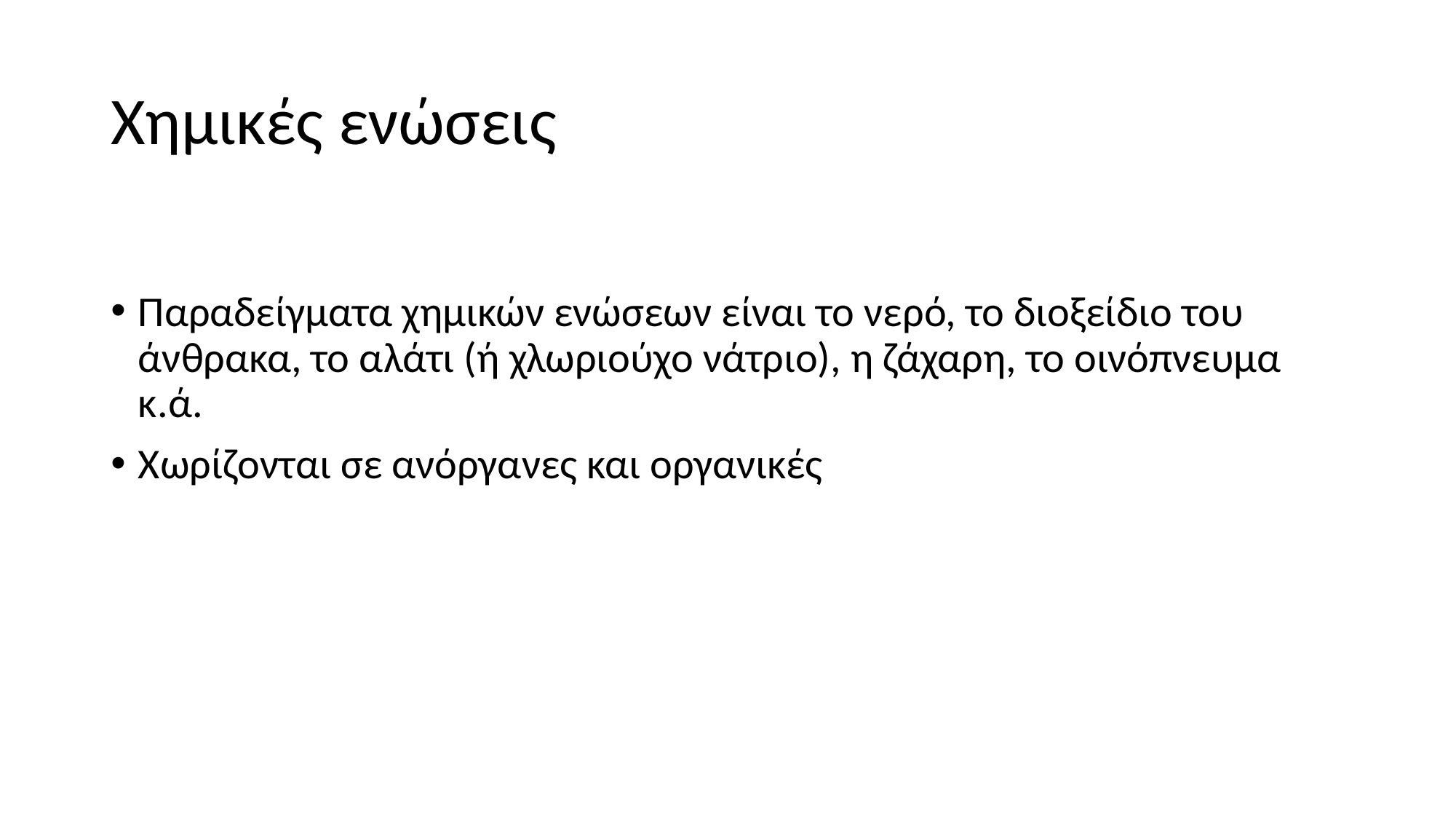

# Χημικές ενώσεις

Παραδείγματα χημικών ενώσεων είναι το νερό, το διοξείδιο του άνθρακα, το αλάτι (ή χλωριούχο νάτριο), η ζάχαρη, το οινόπνευμα κ.ά.
Χωρίζονται σε ανόργανες και οργανικές